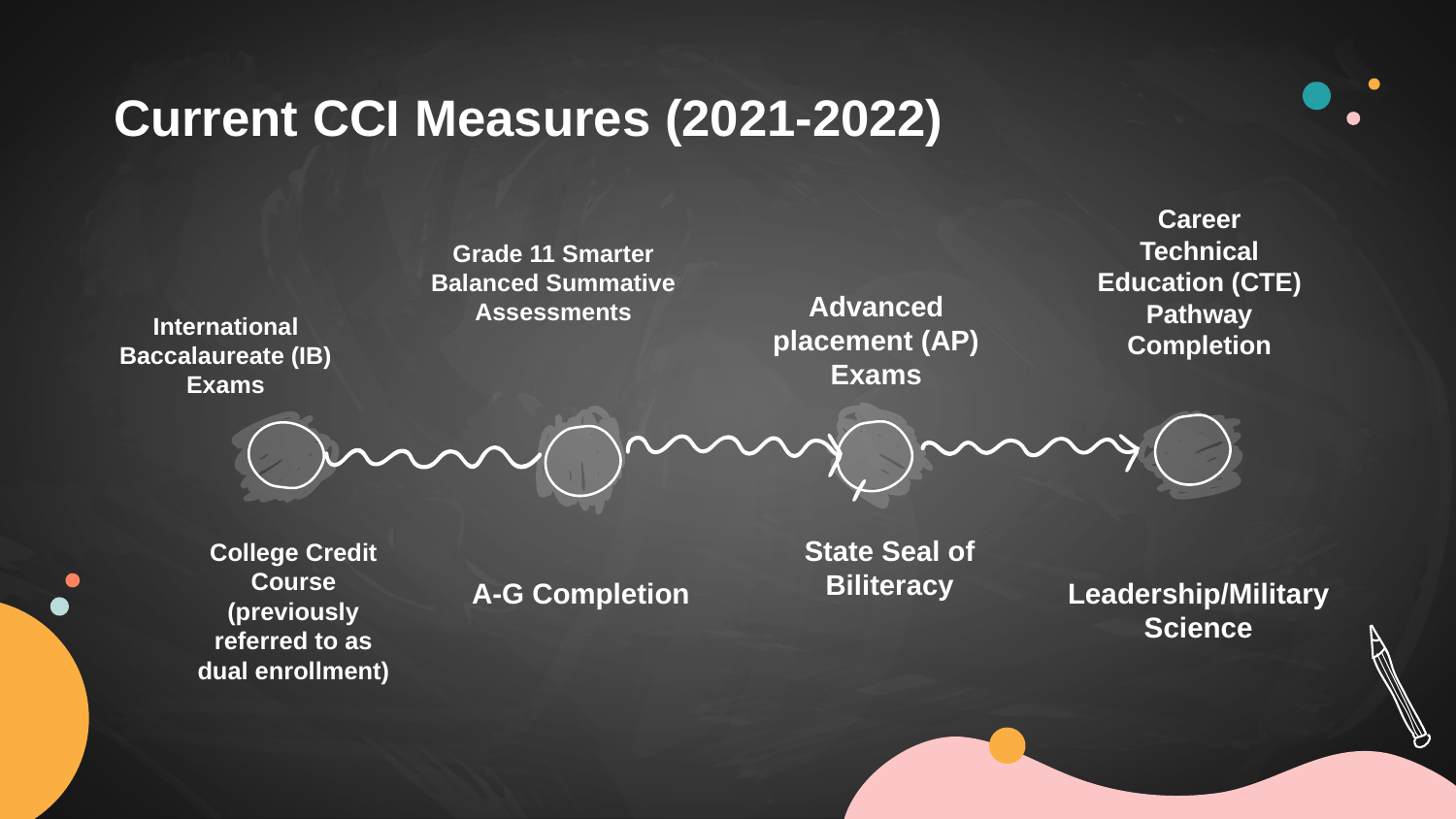

# Current CCI Measures (2021-2022)
Career Technical Education (CTE) Pathway Completion
Grade 11 Smarter Balanced Summative Assessments
Mars is actually a cold place. It’s full of iron oxide dust

International Baccalaureate (IB) Exams
Advanced placement (AP) Exams

State Seal of Biliteracy
College Credit Course (previously referred to as dual enrollment)

A-G Completion
Leadership/Military Science